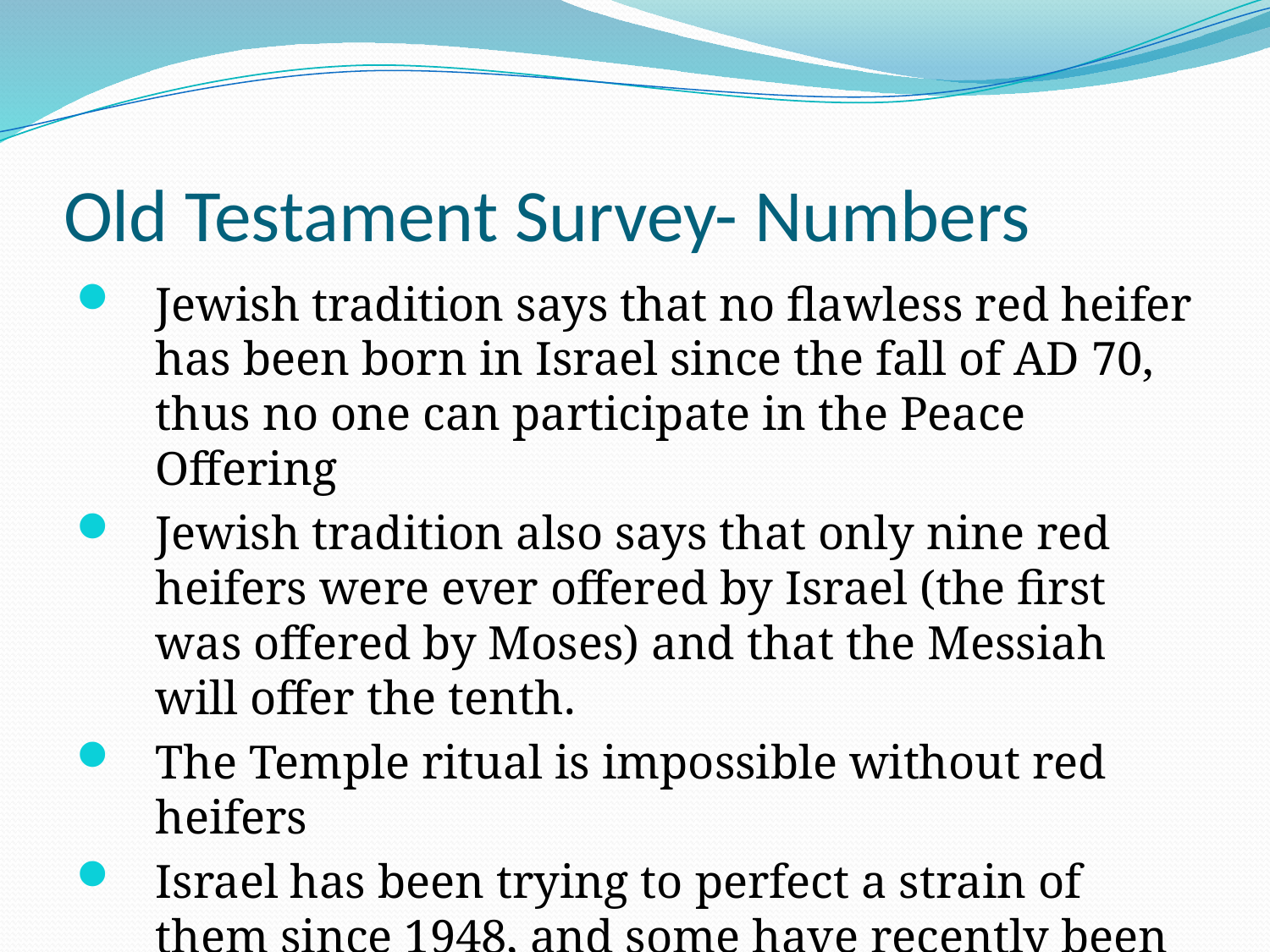

# Old Testament Survey- Numbers
Jewish tradition says that no flawless red heifer has been born in Israel since the fall of AD 70, thus no one can participate in the Peace Offering
Jewish tradition also says that only nine red heifers were ever offered by Israel (the first was offered by Moses) and that the Messiah will offer the tenth.
The Temple ritual is impossible without red heifers
Israel has been trying to perfect a strain of them since 1948, and some have recently been produced (March 2010).